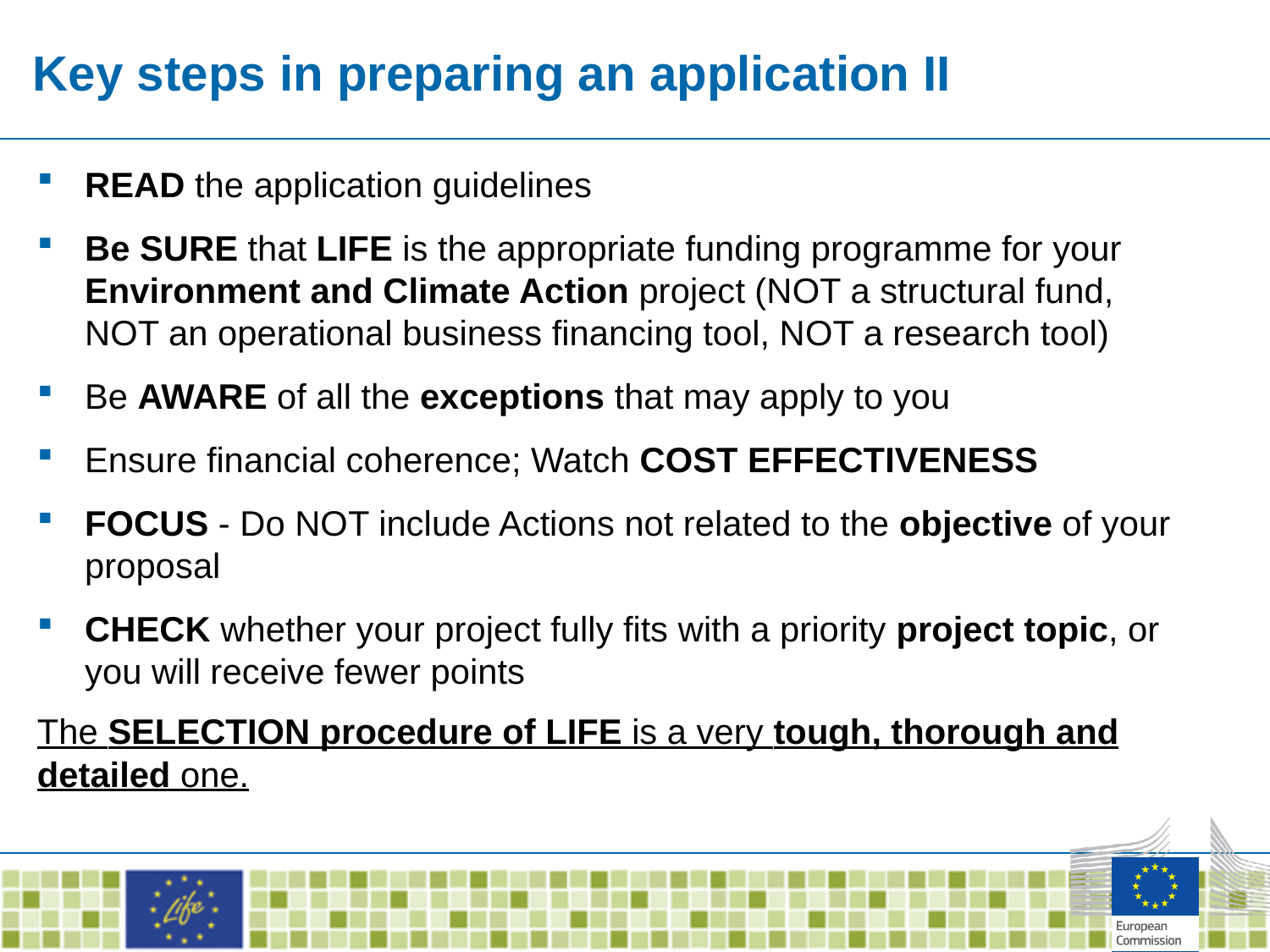

# Key steps in preparing an application II
READ the application guidelines
Be SURE that LIFE is the appropriate funding programme for your Environment and Climate Action project (NOT a structural fund, NOT an operational business financing tool, NOT a research tool)
Be AWARE of all the exceptions that may apply to you
Ensure financial coherence; Watch COST EFFECTIVENESS
FOCUS - Do NOT include Actions not related to the objective of your proposal
CHECK whether your project fully fits with a priority project topic, or you will receive fewer points
The SELECTION procedure of LIFE is a very tough, thorough and detailed one.